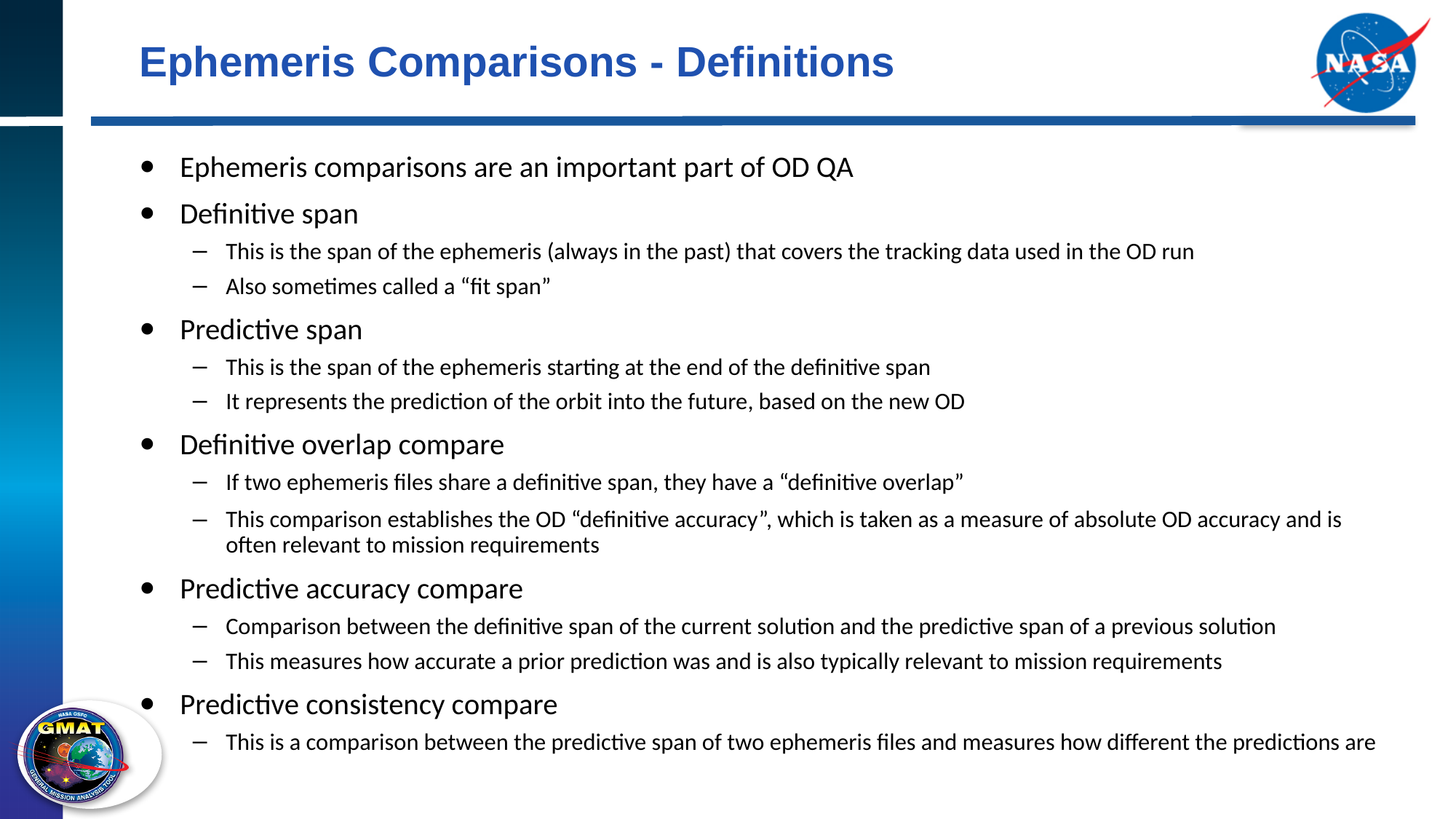

# Ephemeris Comparisons - Definitions
Ephemeris comparisons are an important part of OD QA
Definitive span
This is the span of the ephemeris (always in the past) that covers the tracking data used in the OD run
Also sometimes called a “fit span”
Predictive span
This is the span of the ephemeris starting at the end of the definitive span
It represents the prediction of the orbit into the future, based on the new OD
Definitive overlap compare
If two ephemeris files share a definitive span, they have a “definitive overlap”
This comparison establishes the OD “definitive accuracy”, which is taken as a measure of absolute OD accuracy and is often relevant to mission requirements
Predictive accuracy compare
Comparison between the definitive span of the current solution and the predictive span of a previous solution
This measures how accurate a prior prediction was and is also typically relevant to mission requirements
Predictive consistency compare
This is a comparison between the predictive span of two ephemeris files and measures how different the predictions are